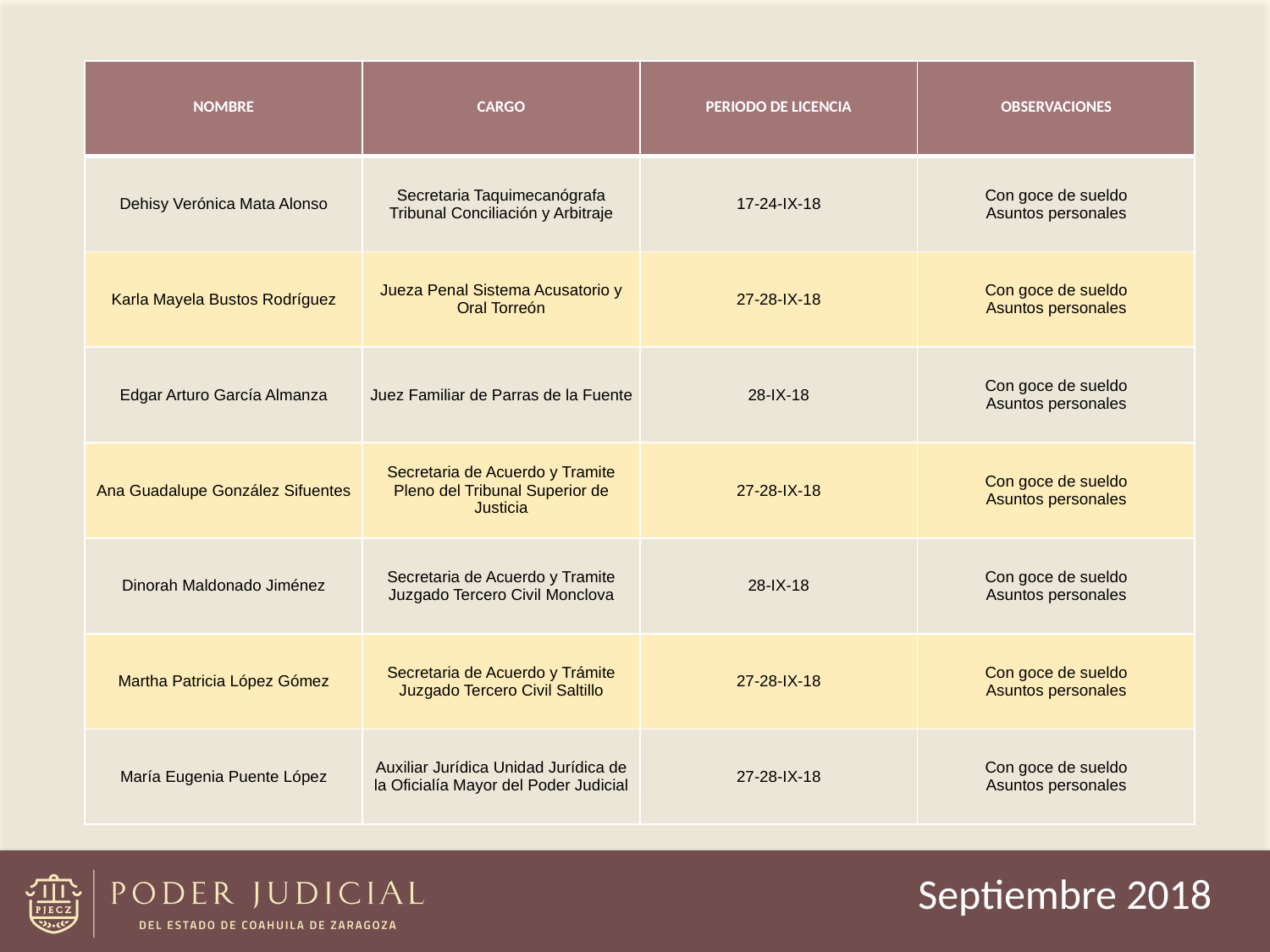

| NOMBRE | CARGO | PERIODO DE LICENCIA | OBSERVACIONES |
| --- | --- | --- | --- |
| Dehisy Verónica Mata Alonso | Secretaria Taquimecanógrafa Tribunal Conciliación y Arbitraje | 17-24-IX-18 | Con goce de sueldo Asuntos personales |
| Karla Mayela Bustos Rodríguez | Jueza Penal Sistema Acusatorio y Oral Torreón | 27-28-IX-18 | Con goce de sueldo Asuntos personales |
| Edgar Arturo García Almanza | Juez Familiar de Parras de la Fuente | 28-IX-18 | Con goce de sueldo Asuntos personales |
| Ana Guadalupe González Sifuentes | Secretaria de Acuerdo y Tramite Pleno del Tribunal Superior de Justicia | 27-28-IX-18 | Con goce de sueldo Asuntos personales |
| Dinorah Maldonado Jiménez | Secretaria de Acuerdo y Tramite Juzgado Tercero Civil Monclova | 28-IX-18 | Con goce de sueldo Asuntos personales |
| Martha Patricia López Gómez | Secretaria de Acuerdo y Trámite Juzgado Tercero Civil Saltillo | 27-28-IX-18 | Con goce de sueldo Asuntos personales |
| María Eugenia Puente López | Auxiliar Jurídica Unidad Jurídica de la Oficialía Mayor del Poder Judicial | 27-28-IX-18 | Con goce de sueldo Asuntos personales |
Septiembre 2018